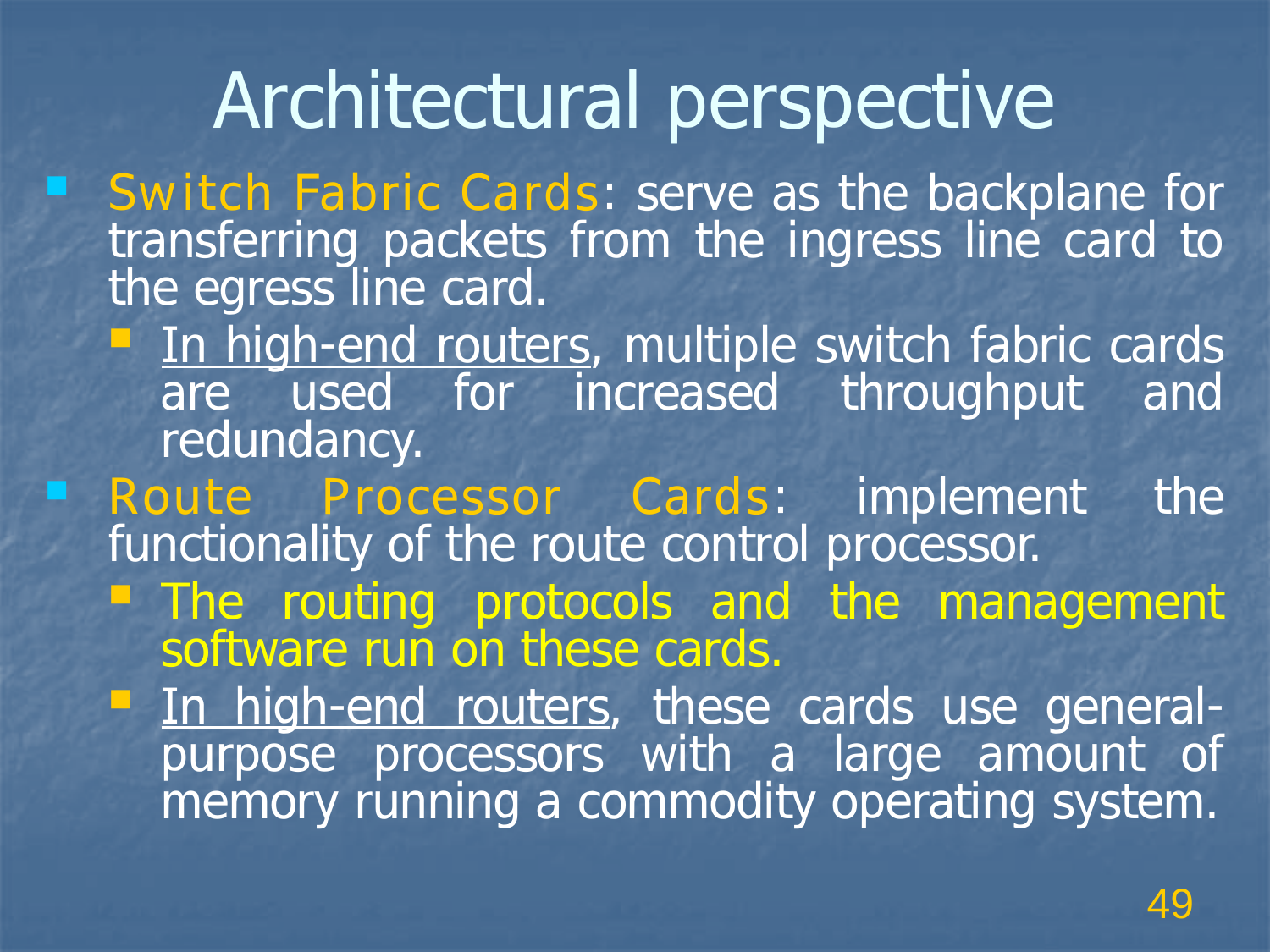

# Architectural perspective
Switch Fabric Cards: serve as the backplane for transferring packets from the ingress line card to the egress line card.
In high-end routers, multiple switch fabric cards are used for increased throughput and redundancy.
Route Processor Cards: implement the functionality of the route control processor.
The routing protocols and the management software run on these cards.
In high-end routers, these cards use general-purpose processors with a large amount of memory running a commodity operating system.
49